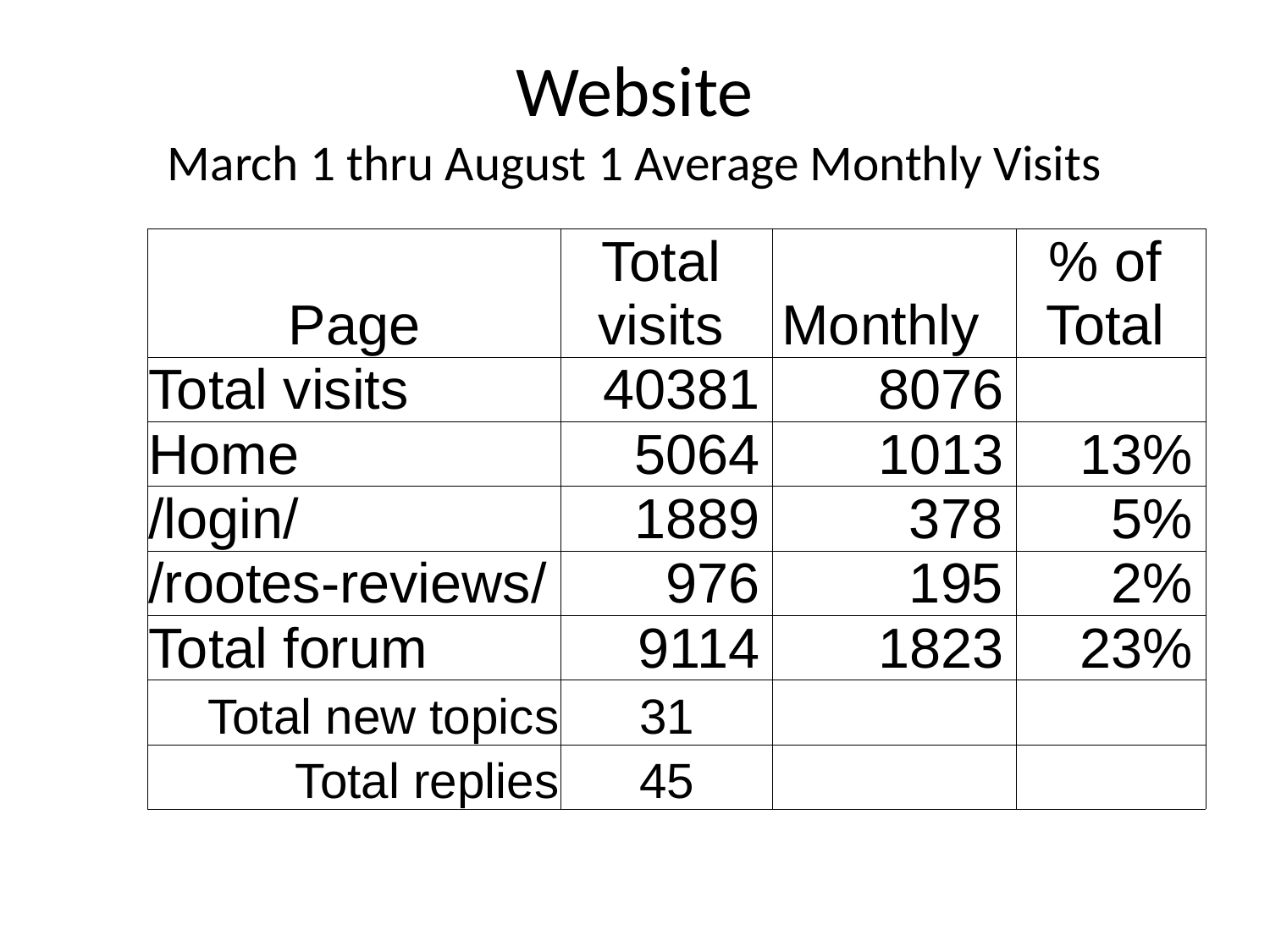

# Website March 1 thru August 1 Average Monthly Visits
| Page | Total visits | Monthly | % of Total |
| --- | --- | --- | --- |
| Total visits | 40381 | 8076 |  |
| Home | 5064 | 1013 | 13% |
| /login/ | 1889 | 378 | 5% |
| /rootes-reviews/ | 976 | 195 | 2% |
| Total forum | 9114 | 1823 | 23% |
| Total new topics | 31 |  |  |
| Total replies | 45 |  |  |